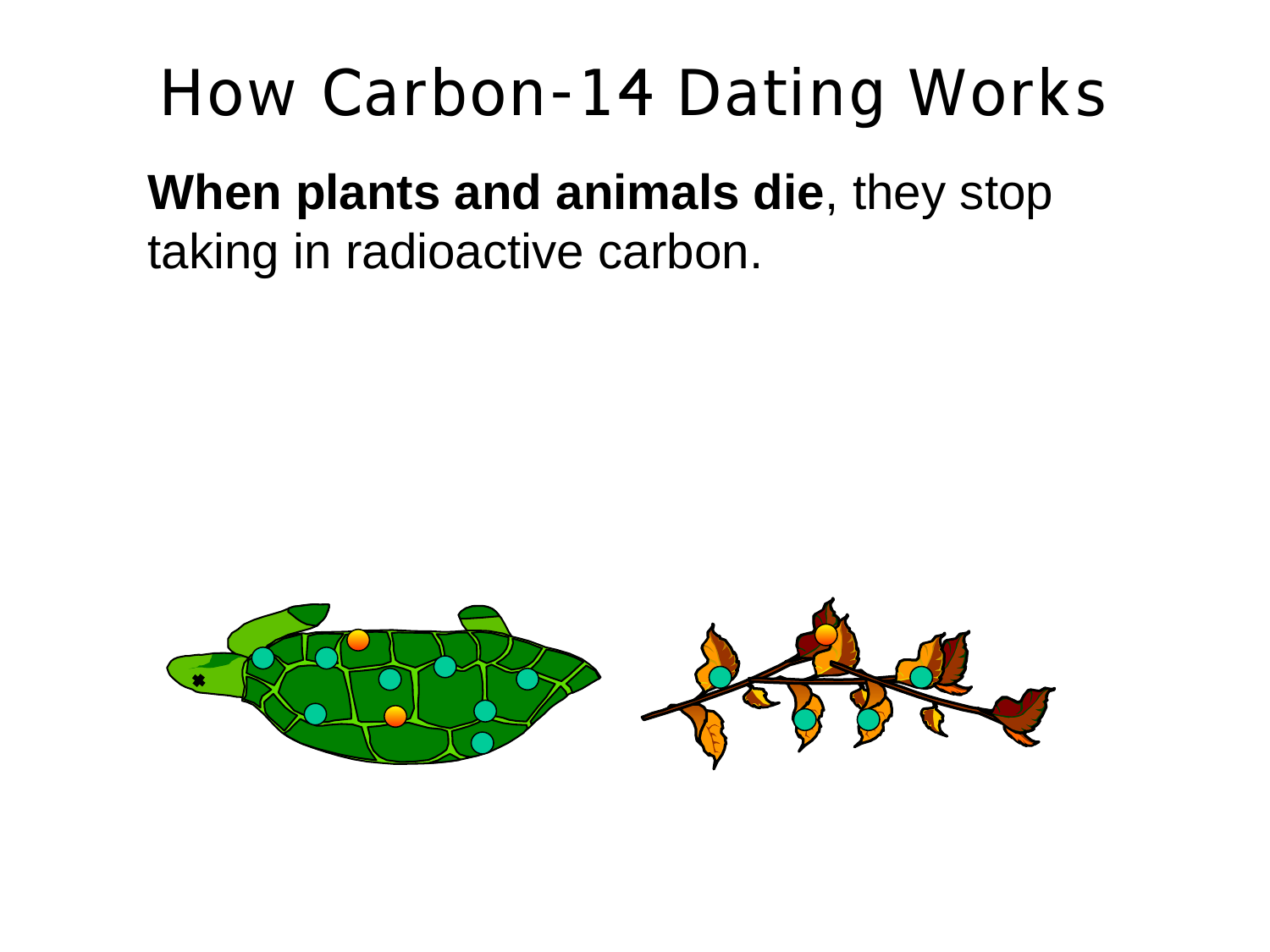

# How Carbon-14 Dating Works
When plants and animals die, they stop taking in radioactive carbon.